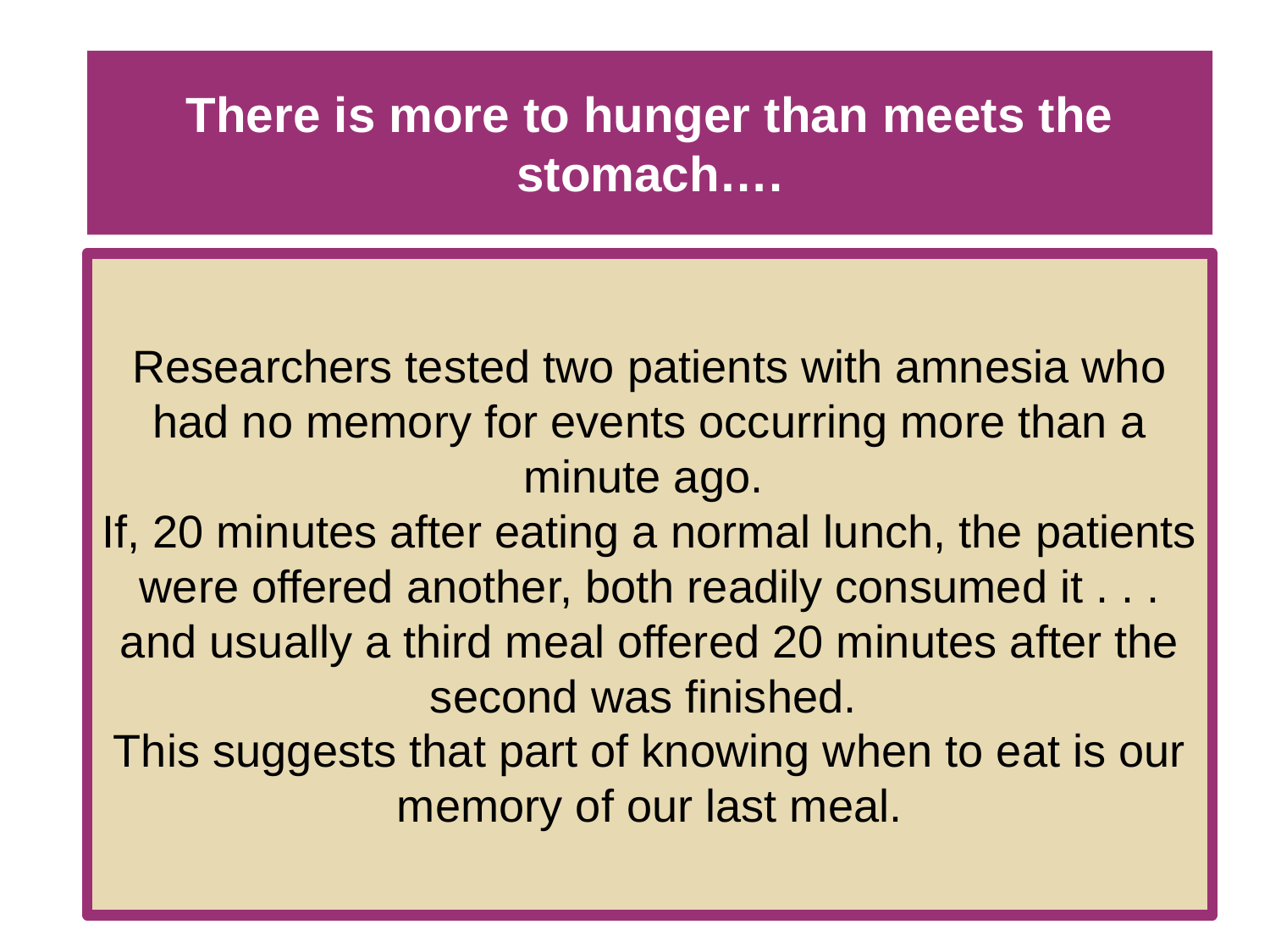

# There is more to hunger than meets the stomach….
Researchers tested two patients with amnesia who had no memory for events occurring more than a minute ago.
If, 20 minutes after eating a normal lunch, the patients were offered another, both readily consumed it . . . and usually a third meal offered 20 minutes after the second was finished.
This suggests that part of knowing when to eat is our memory of our last meal.